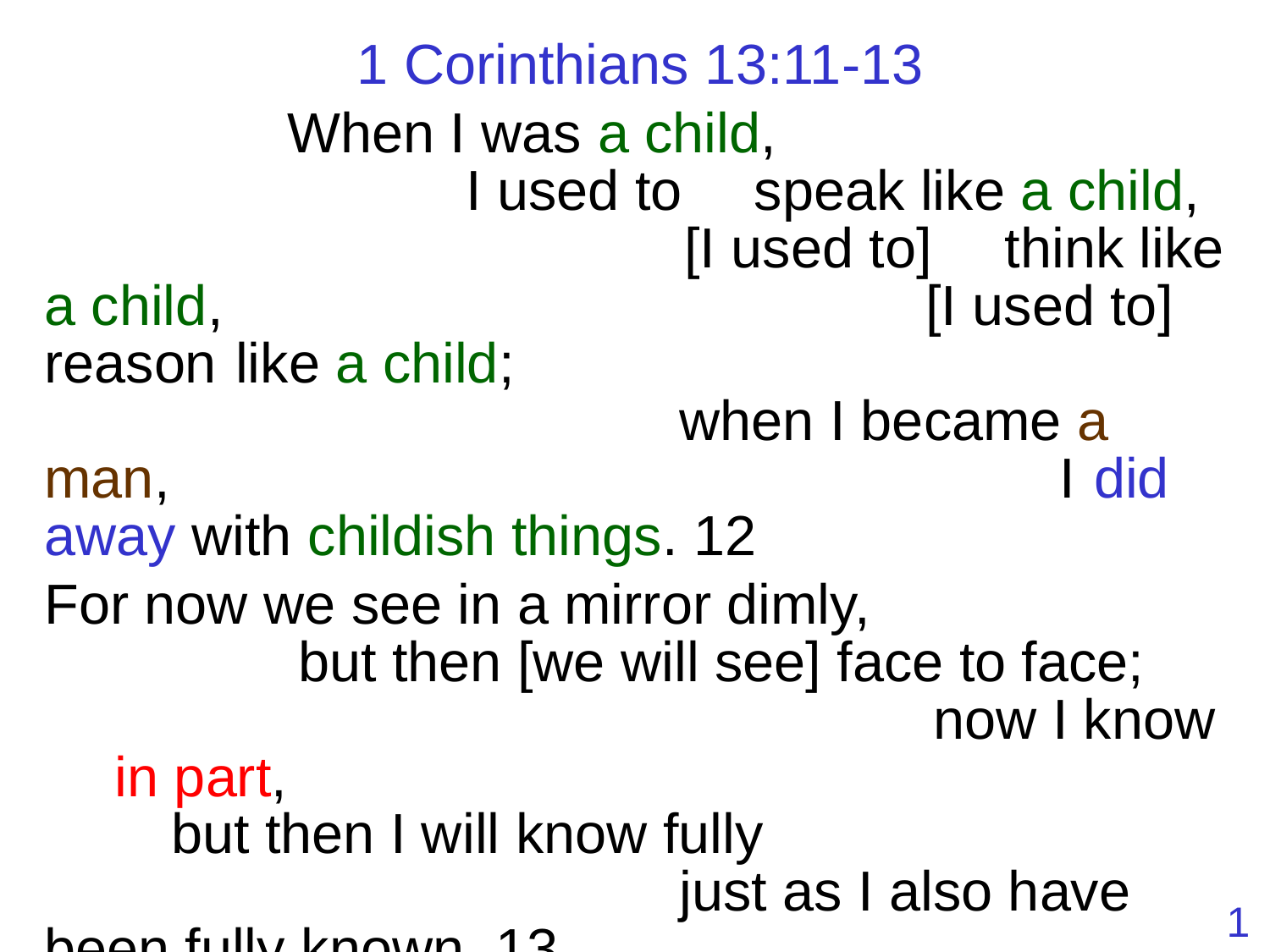

1 Corinthians 13:11-13
                When I was a child,                                                         I used to     speak like a child,                                            [I used to]     think like a child,                                             [I used to] reason  like a child;                                           					when I became a man,                                                         I did away with childish things. 12
For now we see in a mirror dimly,                                 	but then [we will see] face to face;                                                		now I know       in part,                                                          	but then I will know fully                                                             		just as I also have been fully known. 13
But now faith, hope, love, abide these three;                                                                      	but the greatest of these is the love.
1